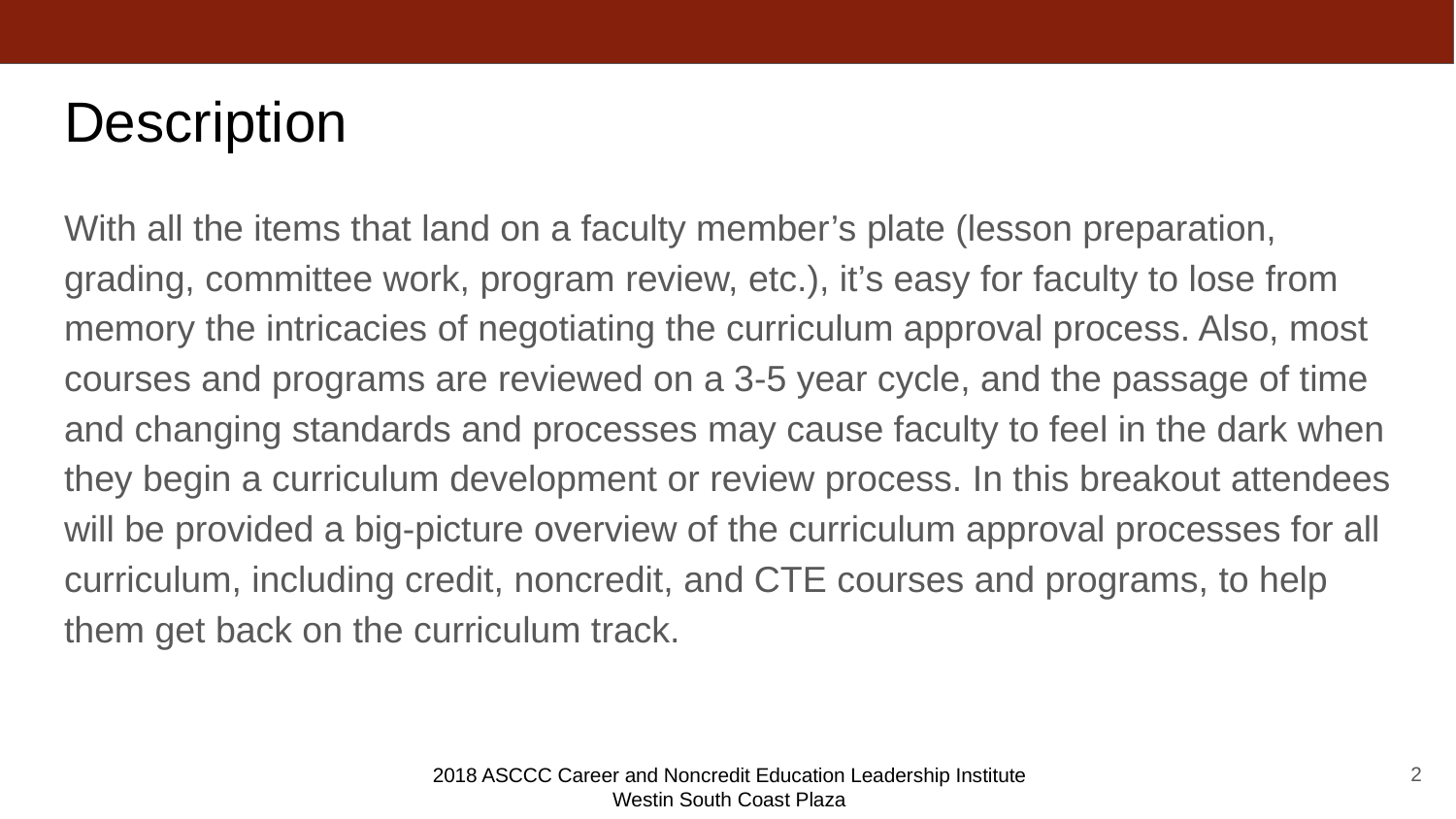

# Description
With all the items that land on a faculty member’s plate (lesson preparation, grading, committee work, program review, etc.), it’s easy for faculty to lose from memory the intricacies of negotiating the curriculum approval process. Also, most courses and programs are reviewed on a 3-5 year cycle, and the passage of time and changing standards and processes may cause faculty to feel in the dark when they begin a curriculum development or review process. In this breakout attendees will be provided a big-picture overview of the curriculum approval processes for all curriculum, including credit, noncredit, and CTE courses and programs, to help them get back on the curriculum track.
2
2018 ASCCC Career and Noncredit Education Leadership Institute
Westin South Coast Plaza